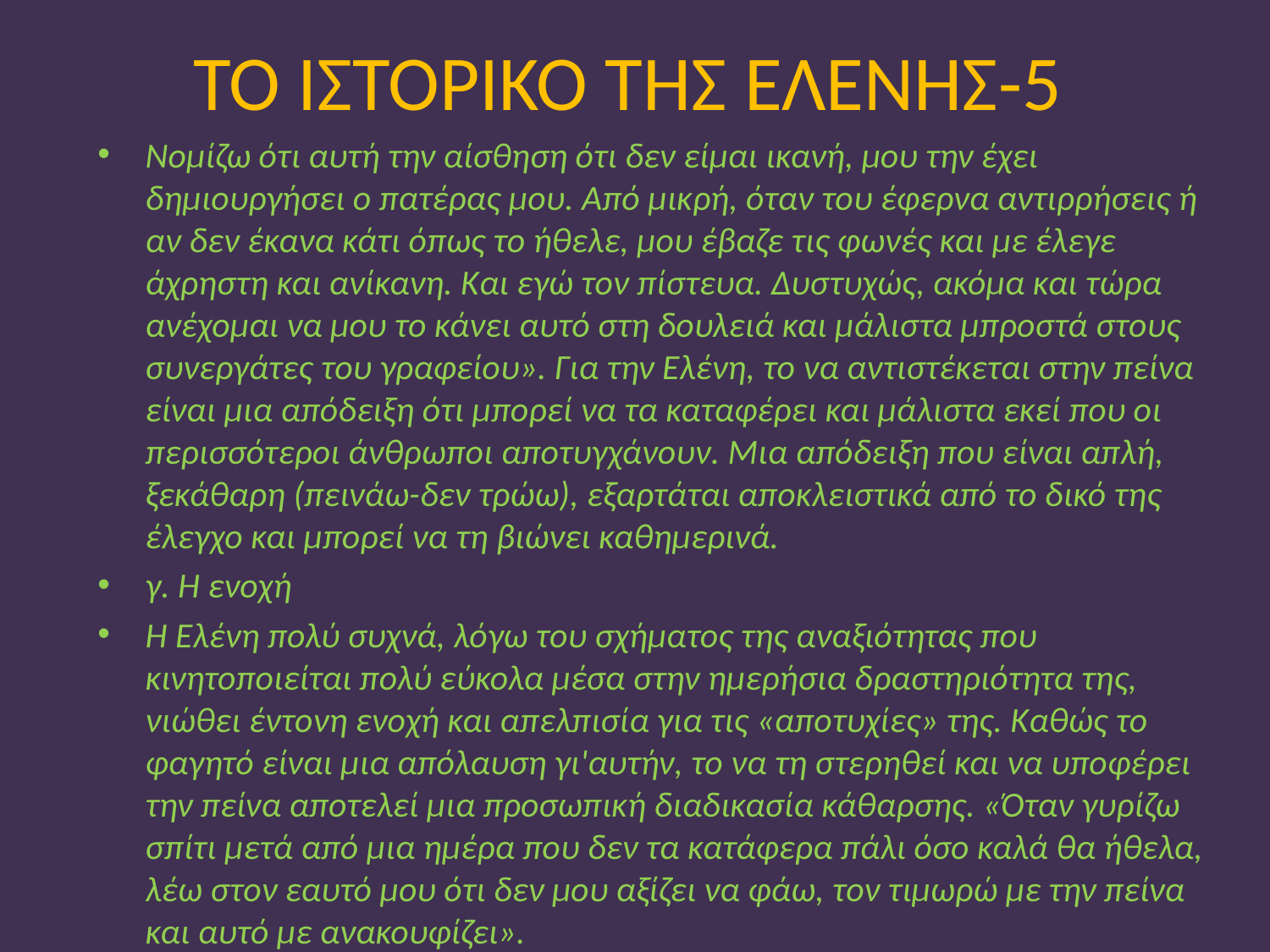

# ΤΟ ΙΣΤΟΡΙΚΟ ΤΗΣ ΕΛΕΝΗΣ-5
Νομίζω ότι αυτή την αίσθηση ότι δεν είμαι ικανή, μου την έχει δημιουργήσει ο πατέρας μου. Από μικρή, όταν του έφερνα αντιρρήσεις ή αν δεν έκανα κάτι όπως το ήθελε, μου έβαζε τις φωνές και με έλεγε άχρηστη και ανίκανη. Και εγώ τον πίστευα. Δυστυχώς, ακόμα και τώρα ανέχομαι να μου το κάνει αυτό στη δουλειά και μάλιστα μπροστά στους συνεργάτες του γραφείου». Για την Ελένη, το να αντιστέκεται στην πείνα είναι μια απόδειξη ότι μπορεί να τα καταφέρει και μάλιστα εκεί που οι περισσότεροι άνθρωποι αποτυγχάνουν. Μια απόδειξη που είναι απλή, ξεκάθαρη (πεινάω-δεν τρώω), εξαρτάται αποκλειστικά από το δικό της έλεγχο και μπορεί να τη βιώνει καθημερινά.
γ. Η ενοχή
Η Ελένη πολύ συχνά, λόγω του σχήματος της αναξιότητας που κινητοποιείται πολύ εύκολα μέσα στην ημερήσια δραστηριότητα της, νιώθει έντονη ενοχή και απελπισία για τις «αποτυχίες» της. Καθώς το φαγητό είναι μια απόλαυση γι'αυτήν, το να τη στερηθεί και να υποφέρει την πείνα αποτελεί μια προσωπική διαδικασία κάθαρσης. «Όταν γυρίζω σπίτι μετά από μια ημέρα που δεν τα κατάφερα πάλι όσο καλά θα ήθελα, λέω στον εαυτό μου ότι δεν μου αξίζει να φάω, τον τιμωρώ με την πείνα και αυτό με ανακουφίζει».